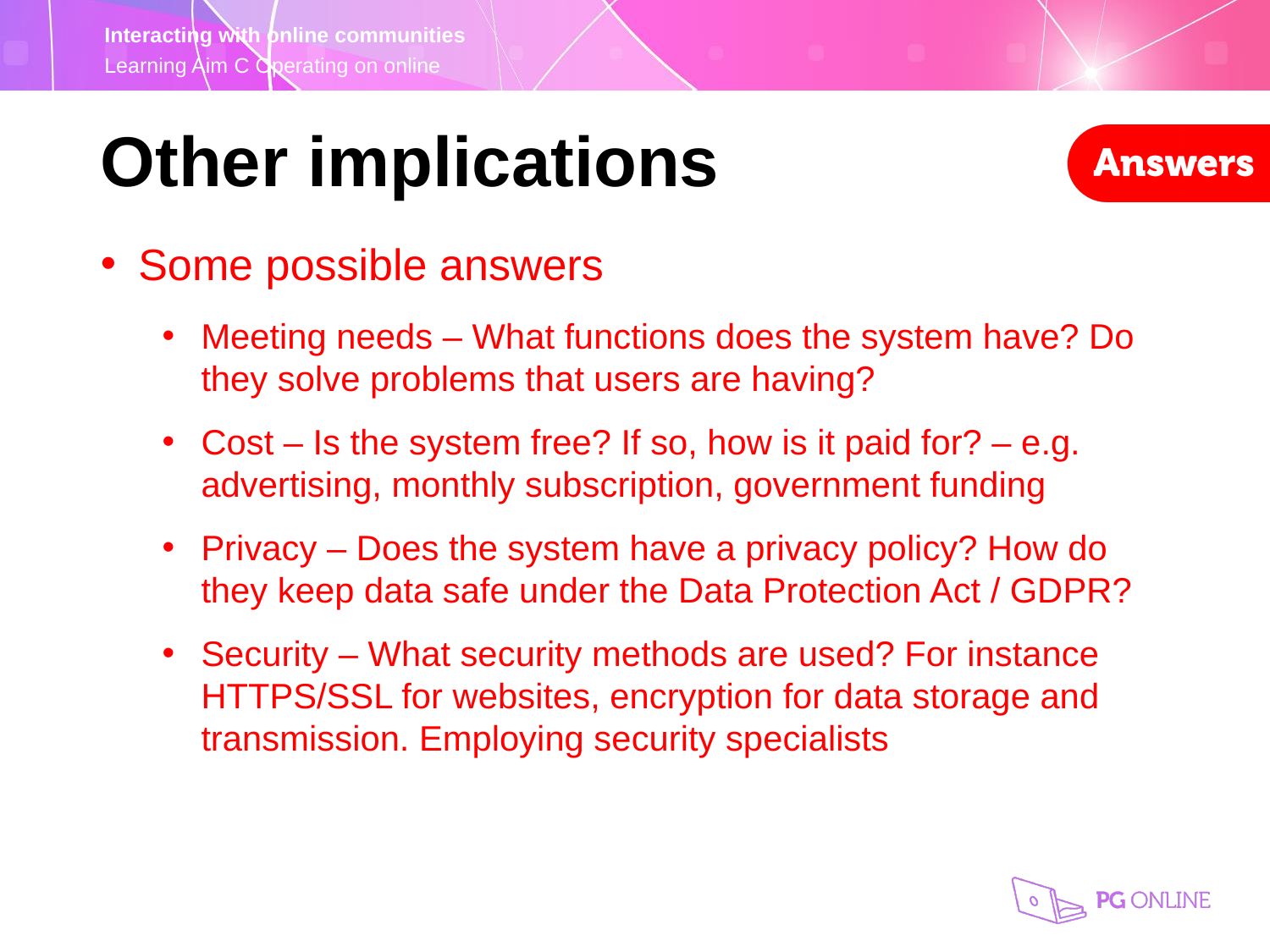

Other implications
Some possible answers
Meeting needs – What functions does the system have? Do they solve problems that users are having?
Cost – Is the system free? If so, how is it paid for? – e.g. advertising, monthly subscription, government funding
Privacy – Does the system have a privacy policy? How do they keep data safe under the Data Protection Act / GDPR?
Security – What security methods are used? For instance HTTPS/SSL for websites, encryption for data storage and transmission. Employing security specialists